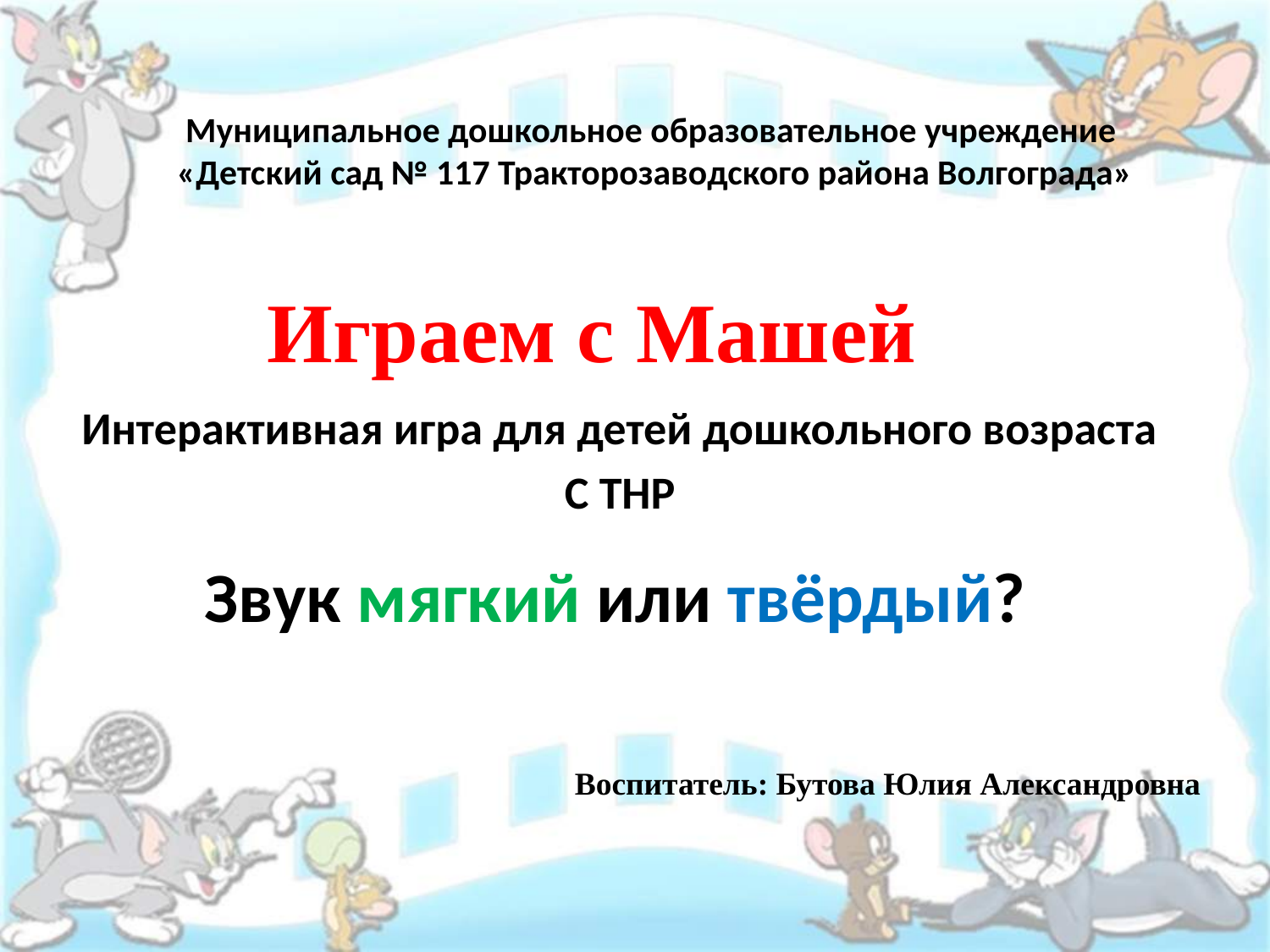

Муниципальное дошкольное образовательное учреждение
«Детский сад № 117 Тракторозаводского района Волгограда»
Играем с Машей
Интерактивная игра для детей дошкольного возраста
С ТНР

# Звук мягкий или твёрдый?
Воспитатель: Бутова Юлия Александровна